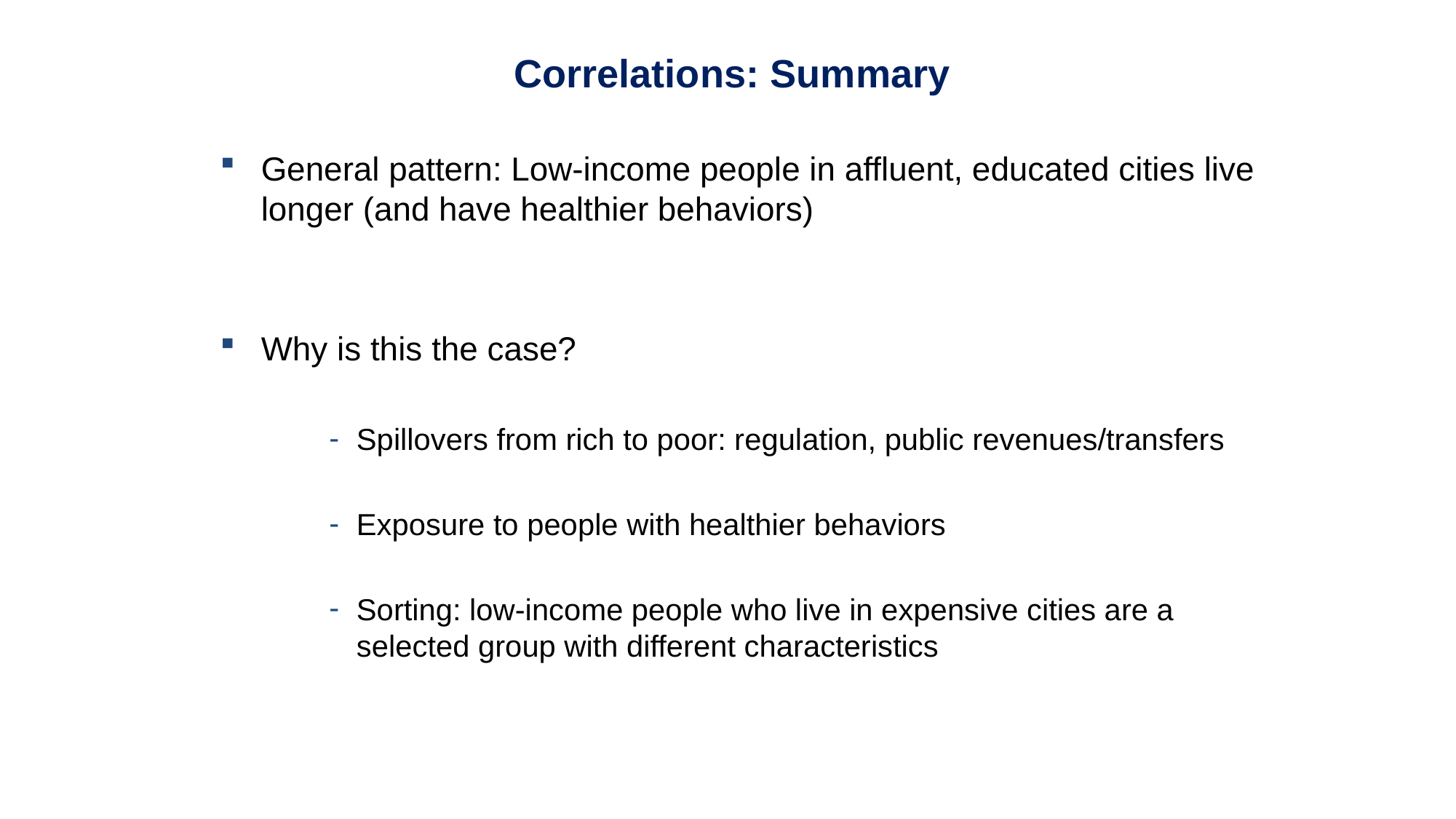

Correlations: Summary
General pattern: Low-income people in affluent, educated cities live longer (and have healthier behaviors)

Why is this the case?

Spillovers from rich to poor: regulation, public revenues/transfers

Exposure to people with healthier behaviors

Sorting: low-income people who live in expensive cities are a selected group with different characteristics